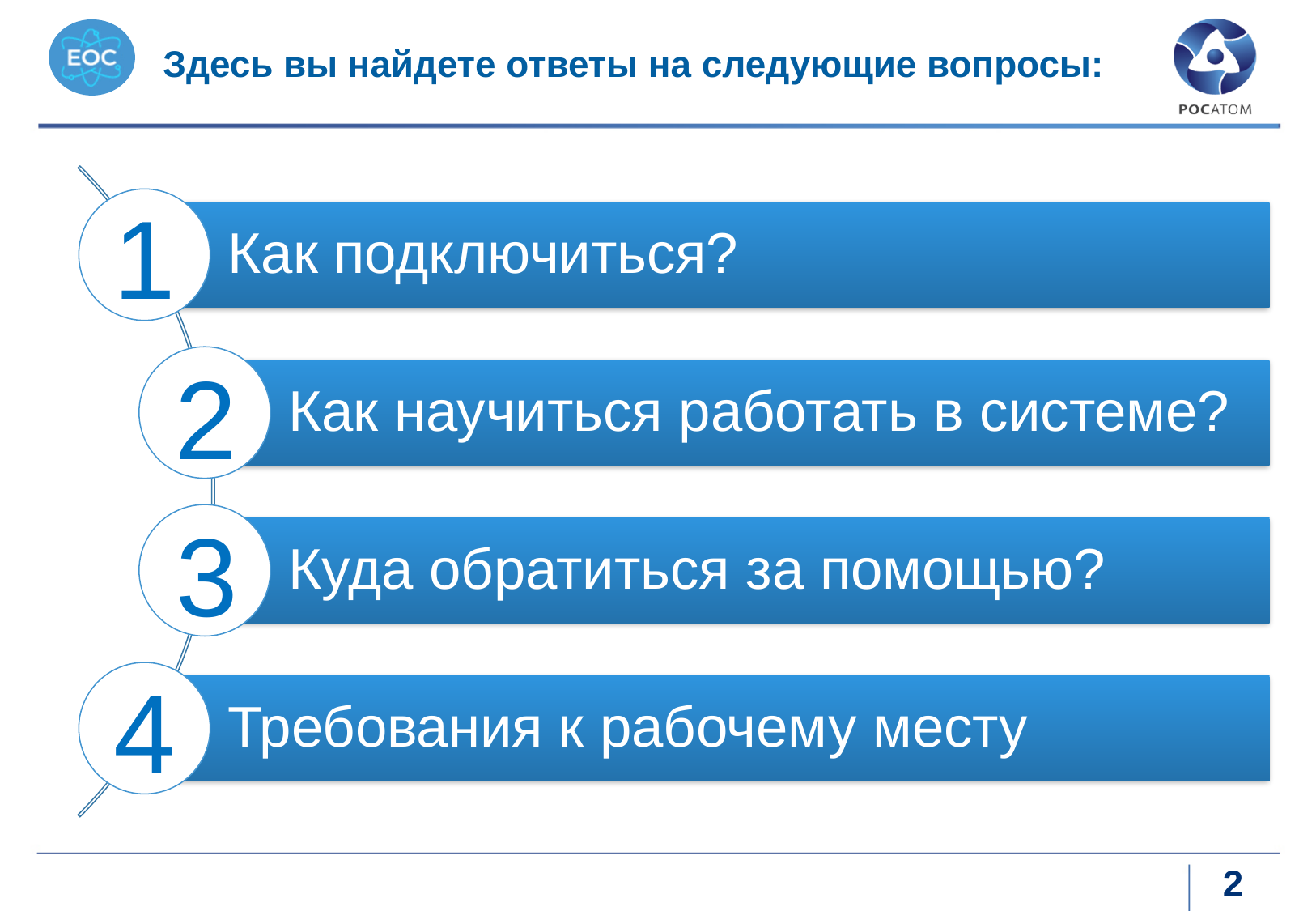

Здесь вы найдете ответы на следующие вопросы:
Как подключиться?
Как научиться работать в системе?
Куда обратиться за помощью?
Требования к рабочему месту
1
2
3
4
2